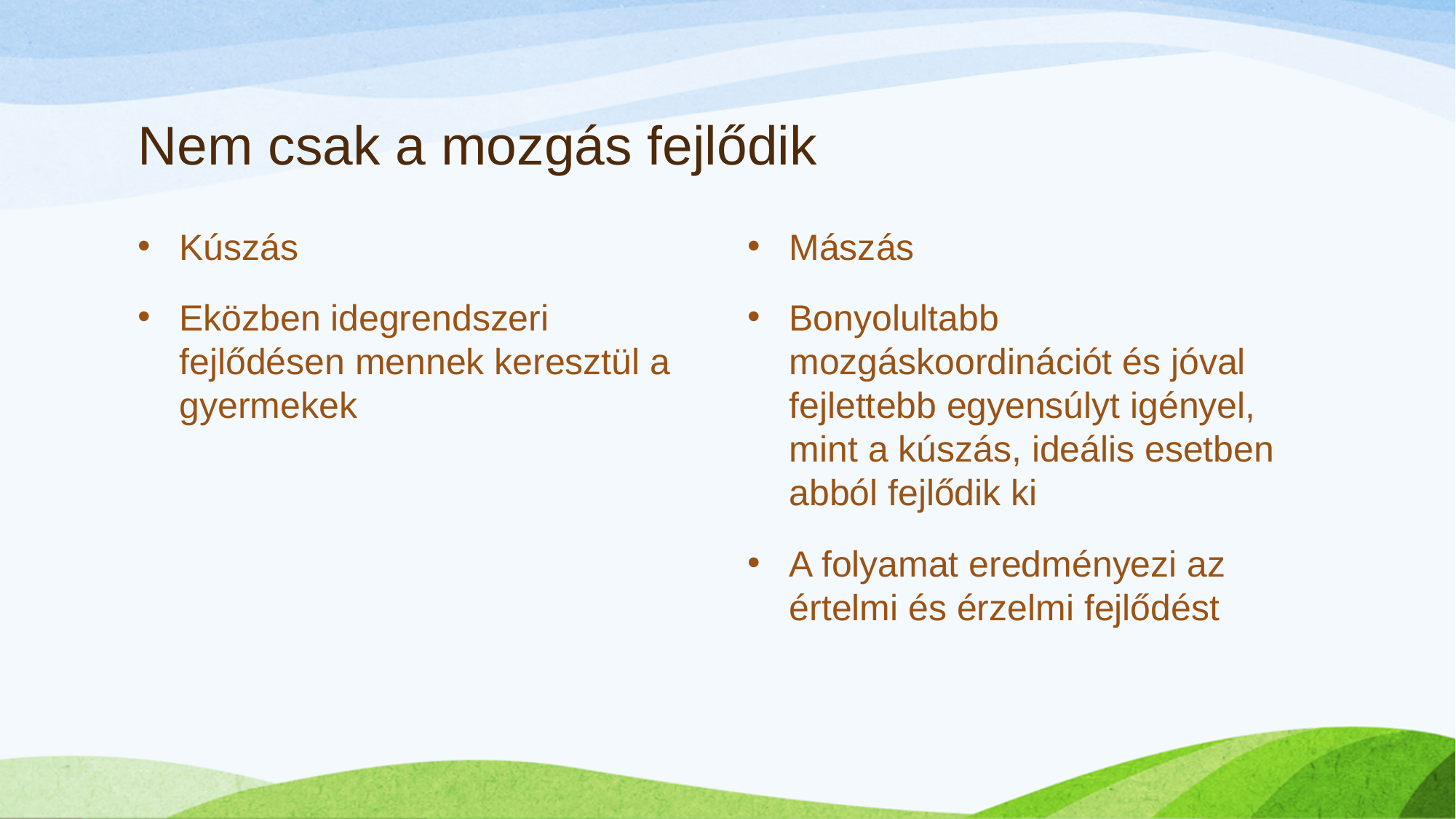

# Nem csak a mozgás fejlődik
Kúszás
Eközben idegrendszeri fejlődésen mennek keresztül a gyermekek

Mászás
Bonyolultabb mozgáskoordinációt és jóval fejlettebb egyensúlyt igényel, mint a kúszás, ideális esetben abból fejlődik ki
A folyamat eredményezi az értelmi és érzelmi fejlődést